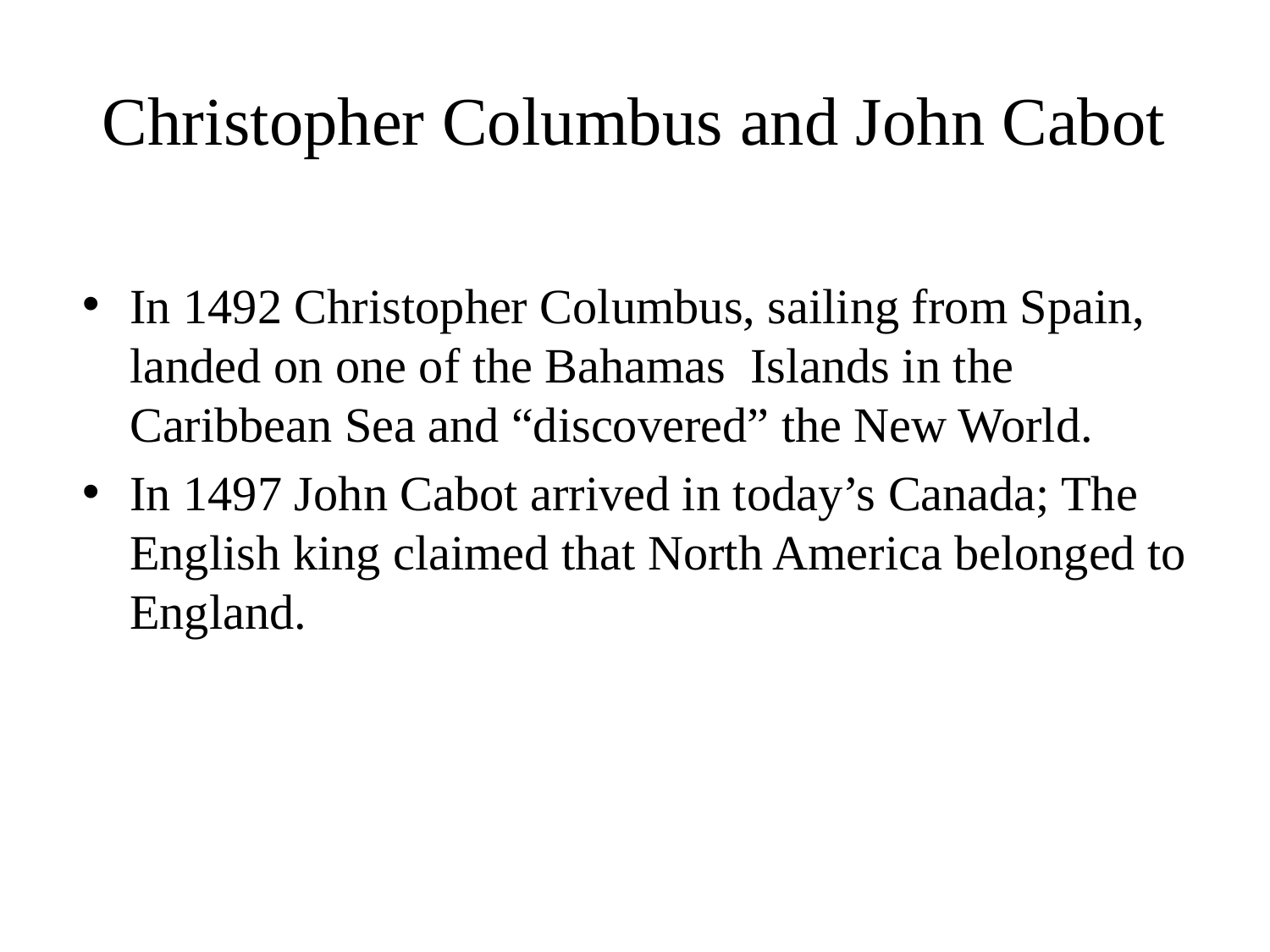

# Christopher Columbus and John Cabot
In 1492 Christopher Columbus, sailing from Spain, landed on one of the Bahamas  Islands in the Caribbean Sea and “discovered” the New World.
In 1497 John Cabot arrived in today’s Canada; The English king claimed that North America belonged to England.